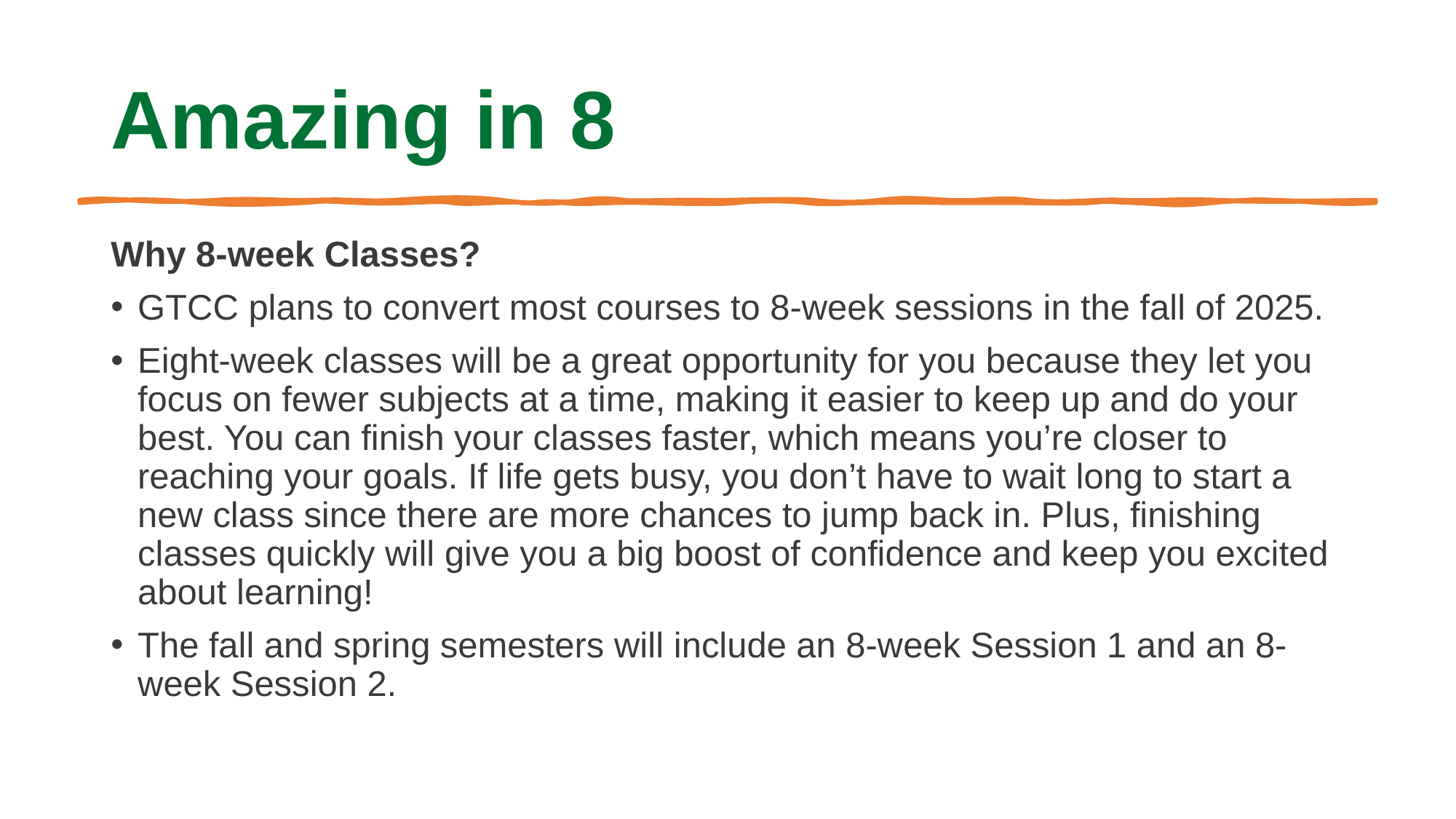

# Amazing in 8

Why 8-week Classes?
GTCC plans to convert most courses to 8-week sessions in the fall of 2025.
Eight-week classes will be a great opportunity for you because they let you focus on fewer subjects at a time, making it easier to keep up and do your best. You can finish your classes faster, which means you’re closer to reaching your goals. If life gets busy, you don’t have to wait long to start a new class since there are more chances to jump back in. Plus, finishing classes quickly will give you a big boost of confidence and keep you excited about learning!
The fall and spring semesters will include an 8-week Session 1 and an 8-week Session 2.